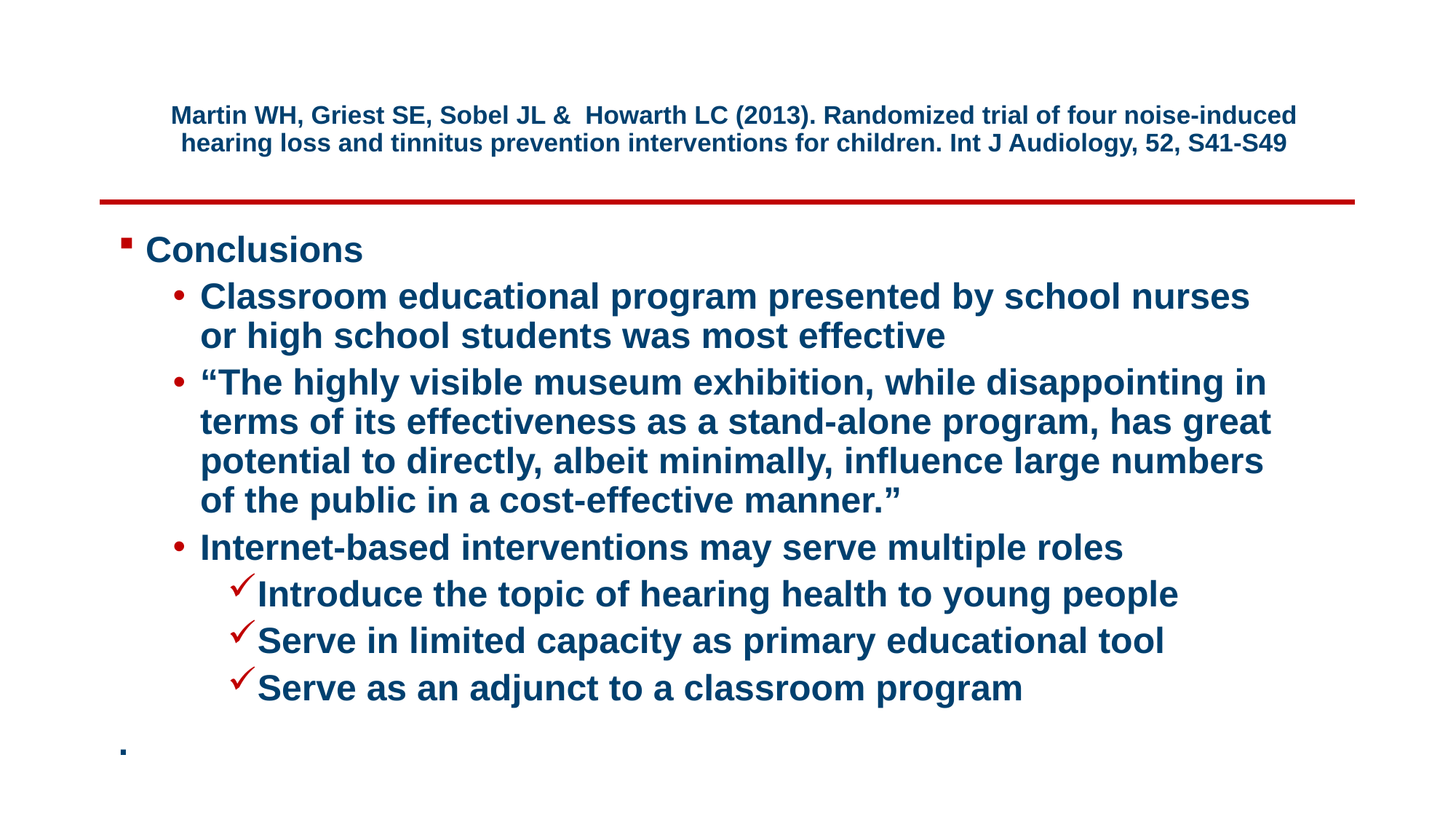

# Martin WH, Griest SE, Sobel JL &  Howarth LC (2013). Randomized trial of four noise-induced hearing loss and tinnitus prevention interventions for children. Int J Audiology, 52, S41-S49
Conclusions
Classroom educational program presented by school nurses or high school students was most effective
“The highly visible museum exhibition, while disappointing in terms of its effectiveness as a stand-alone program, has great potential to directly, albeit minimally, influence large numbers of the public in a cost-effective manner.”
Internet-based interventions may serve multiple roles
Introduce the topic of hearing health to young people
Serve in limited capacity as primary educational tool
Serve as an adjunct to a classroom program
.